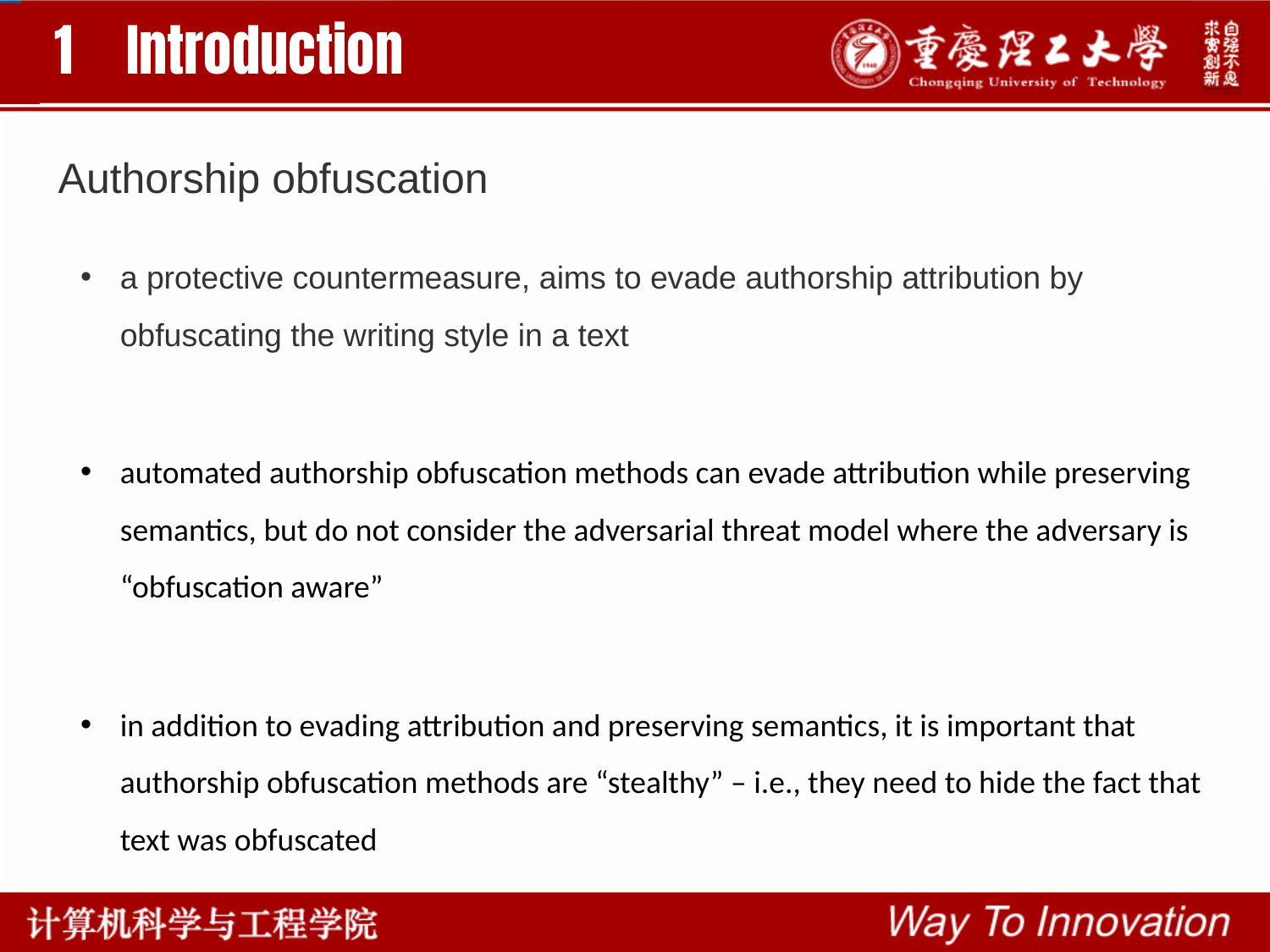

1

Introduction
Authorship obfuscation
a protective countermeasure, aims to evade authorship attribution by obfuscating the writing style in a text
automated authorship obfuscation methods can evade attribution while preserving semantics, but do not consider the adversarial threat model where the adversary is “obfuscation aware”
in addition to evading attribution and preserving semantics, it is important that authorship obfuscation methods are “stealthy” – i.e., they need to hide the fact that text was obfuscated